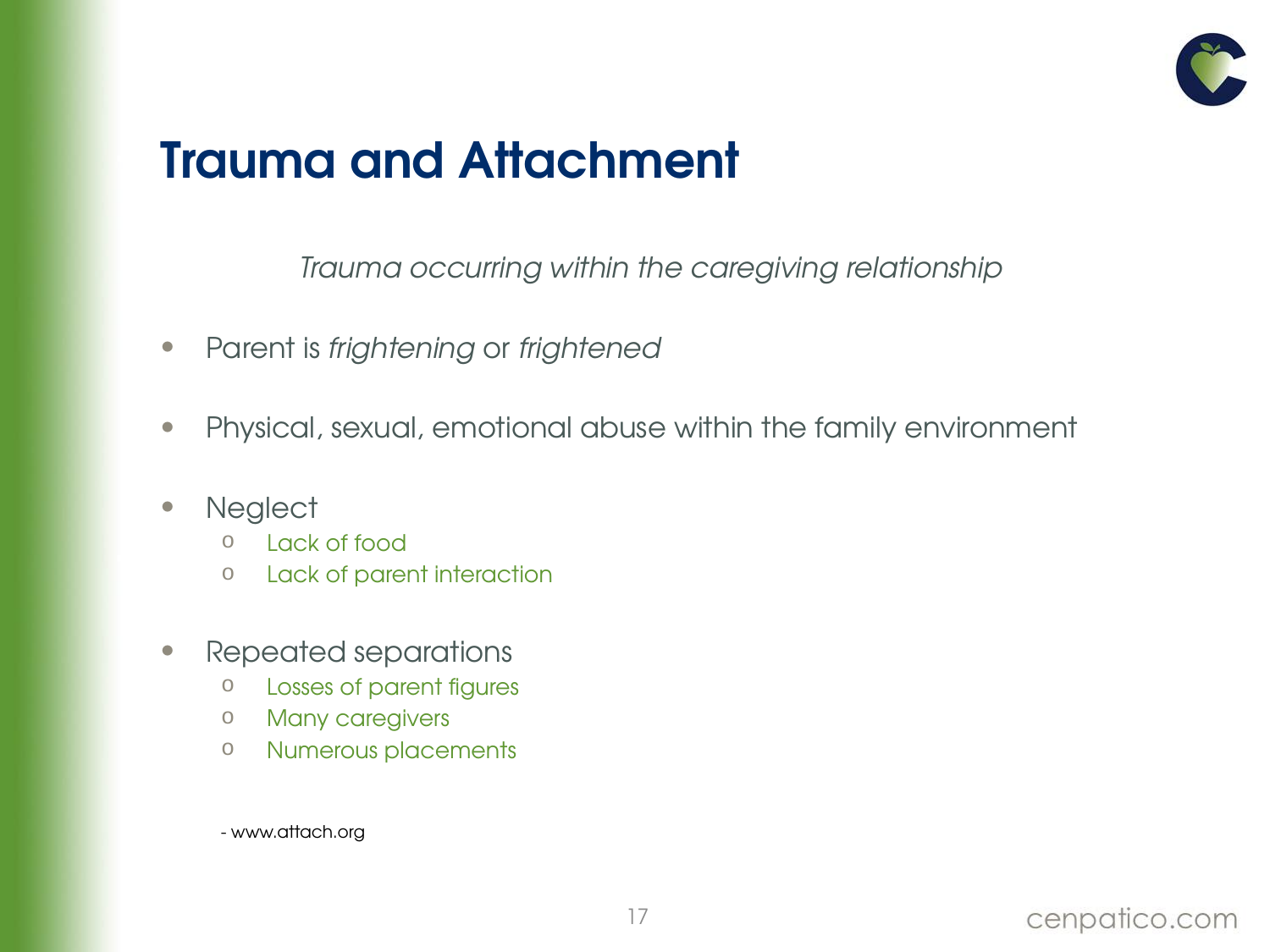

# Trauma and Attachment
Trauma occurring within the caregiving relationship

Parent is frightening or frightened

Physical, sexual, emotional abuse within the family environment

Neglect
Lack of food
Lack of parent interaction

Repeated separations
Losses of parent figures
Many caregivers
Numerous placements

					- www.attach.org
17